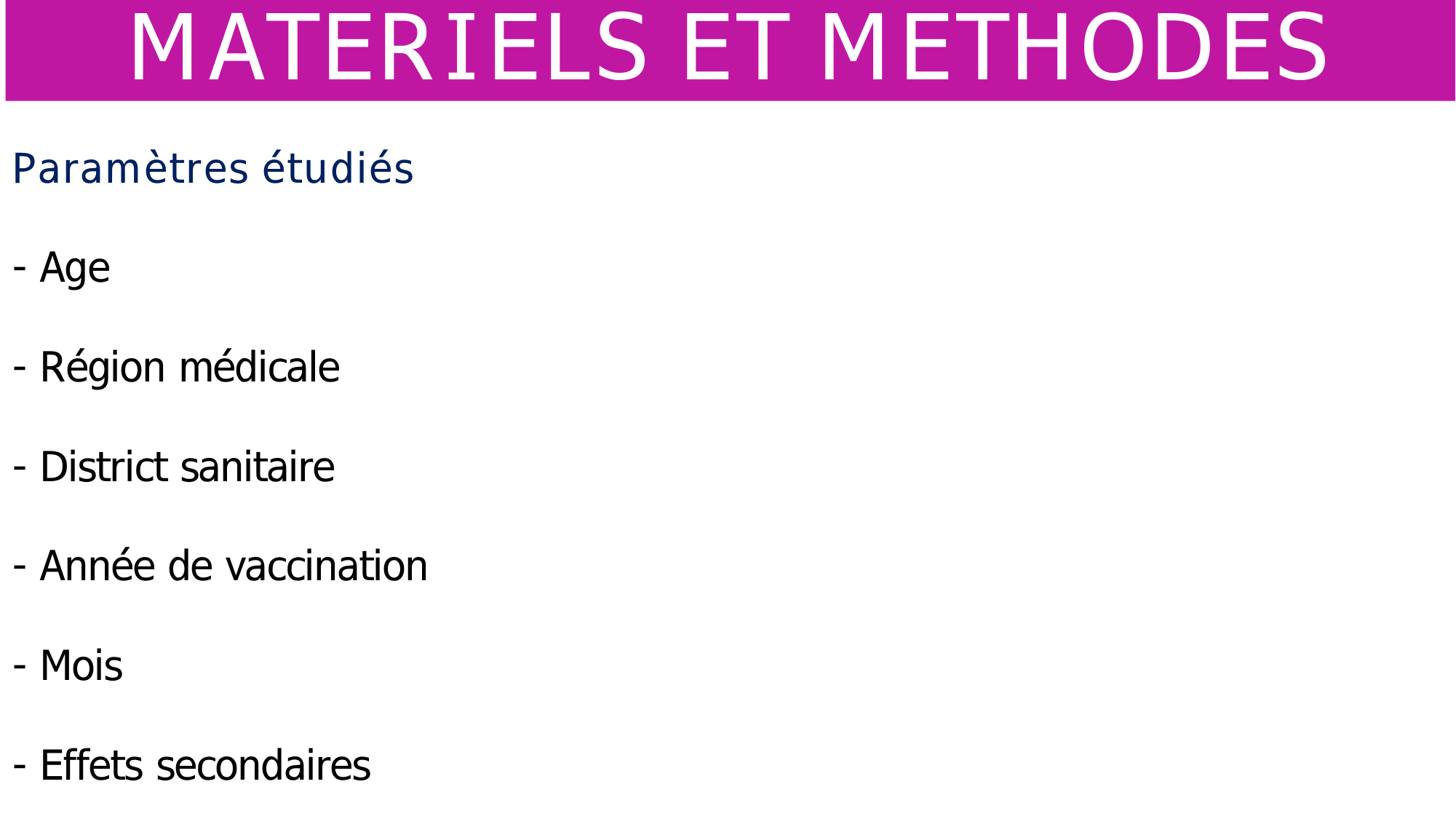

# MATERIELS ET METHODES
Paramètres étudiés
- Age
- Région médicale
- District sanitaire
- Année de vaccination
- Mois
- Effets secondaires